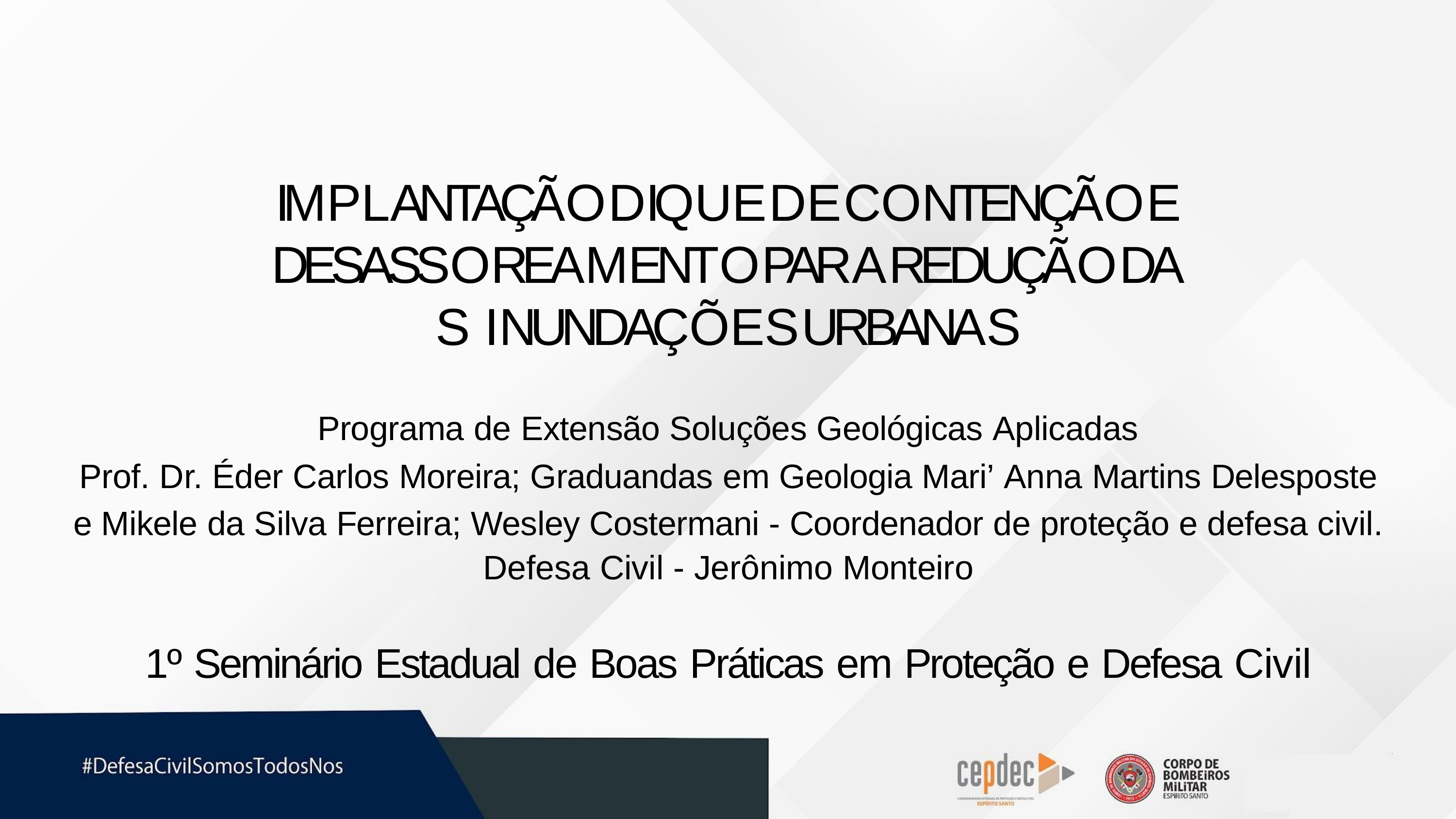

IMPLANTAÇÃODIQUEDECONTENÇÃOE DESASSOREAMENTOPARAREDUÇÃODAS INUNDAÇÕESURBANAS
Programa de Extensão Soluções Geológicas Aplicadas
Prof. Dr. Éder Carlos Moreira; Graduandas em Geologia Mari’ Anna Martins Delesposte e Mikele da Silva Ferreira; Wesley Costermani - Coordenador de proteção e defesa civil.
Defesa Civil - Jerônimo Monteiro

1º Seminário Estadual de Boas Práticas em Proteção e Defesa Civil